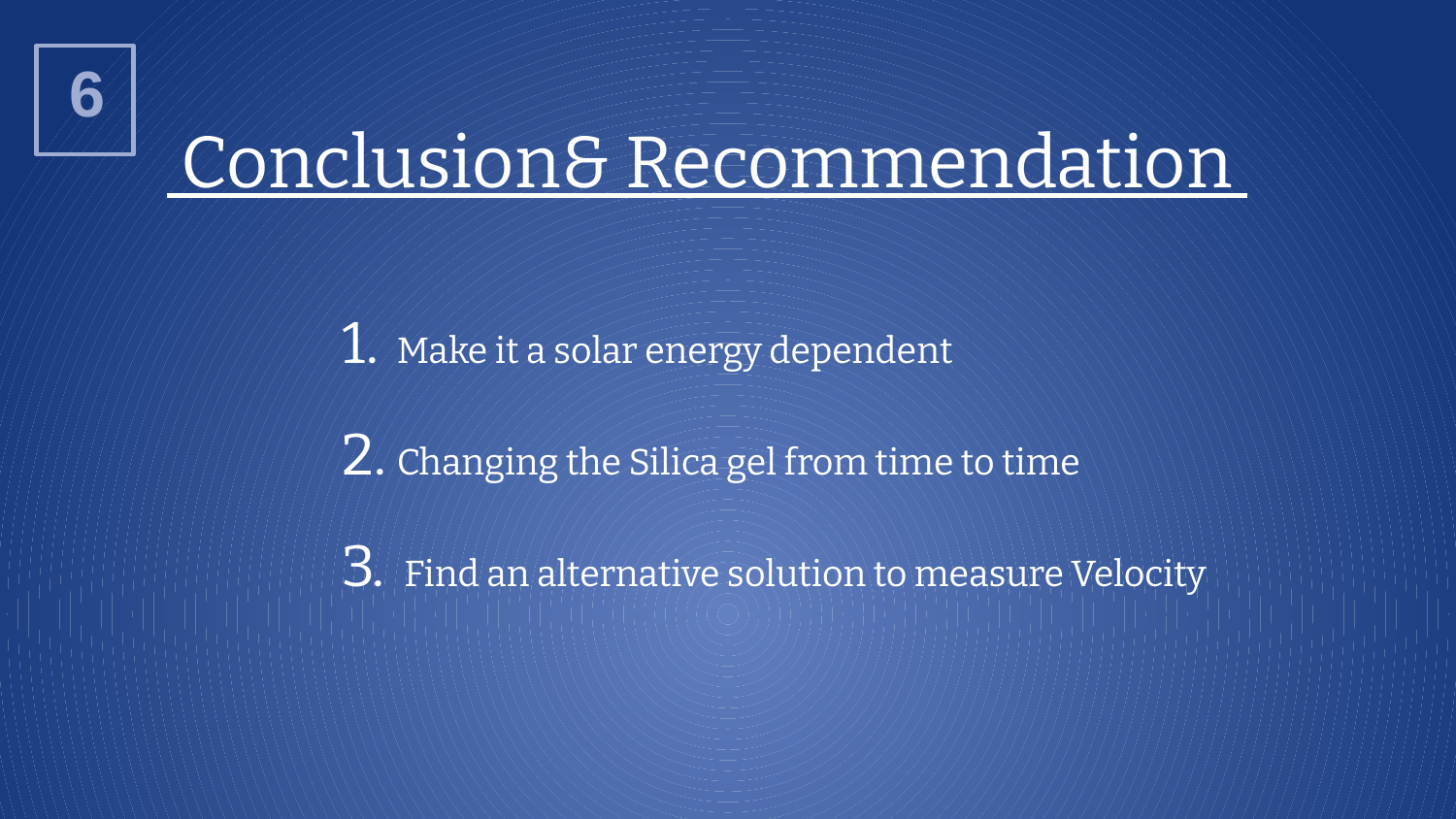

# Conclusion& Recommendation
6

Make it a solar energy dependent

Changing the Silica gel from time to time

 Find an alternative solution to measure Velocity